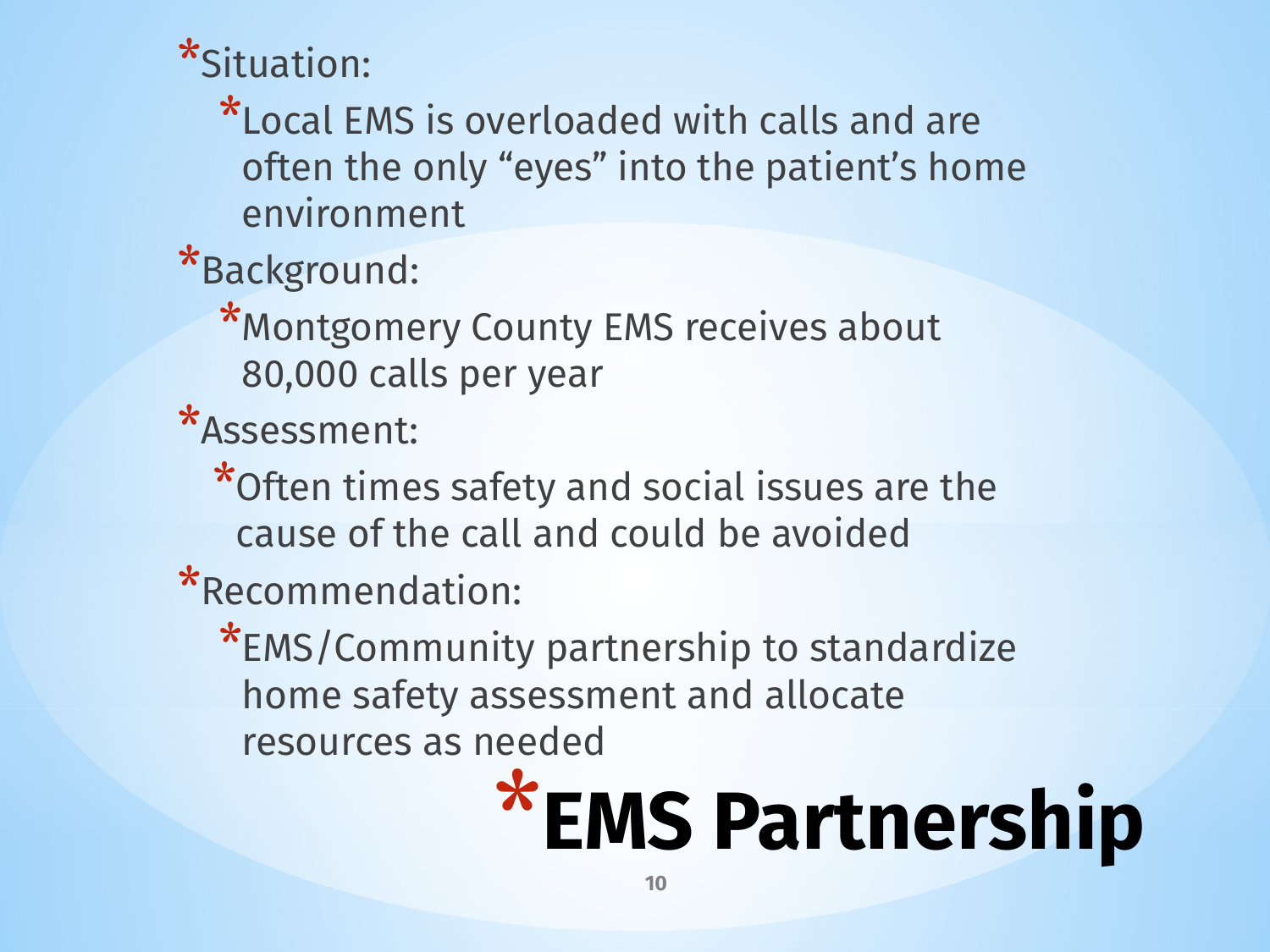

Situation:
Local EMS is overloaded with calls and are often the only “eyes” into the patient’s home environment
Background:
Montgomery County EMS receives about 80,000 calls per year
Assessment:
Often times safety and social issues are the cause of the call and could be avoided
Recommendation:
EMS/Community partnership to standardize home safety assessment and allocate resources as needed

# EMS Partnership
10